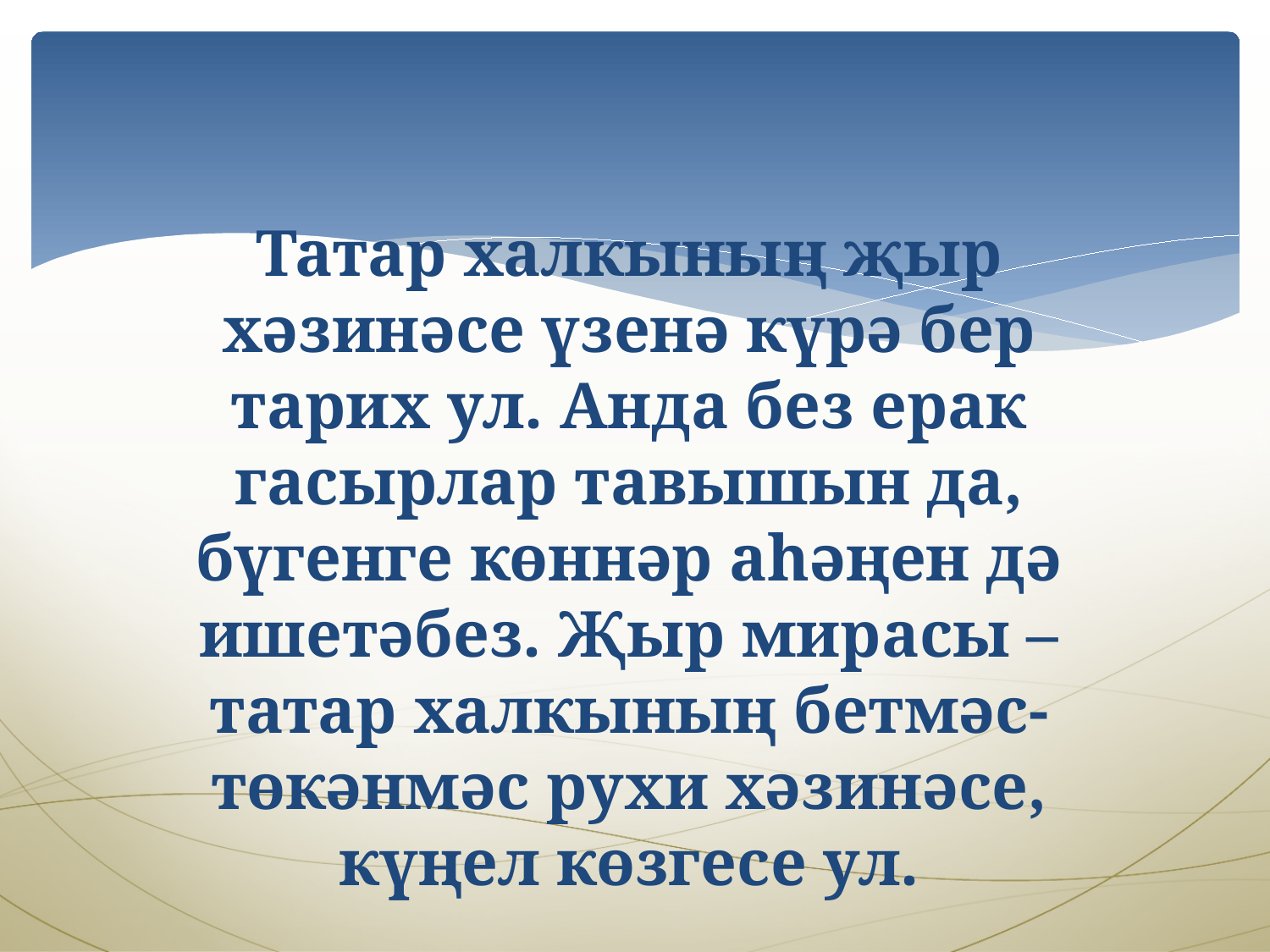

Татар халкының җыр хәзинәсе үзенә күрә бер тарих ул. Анда без ерак гасырлар тавышын да, бүгенге көннәр аһәңен дә ишетәбез. Җыр мирасы – татар халкының бетмәс-төкәнмәс рухи хәзинәсе, күңел көзгесе ул.